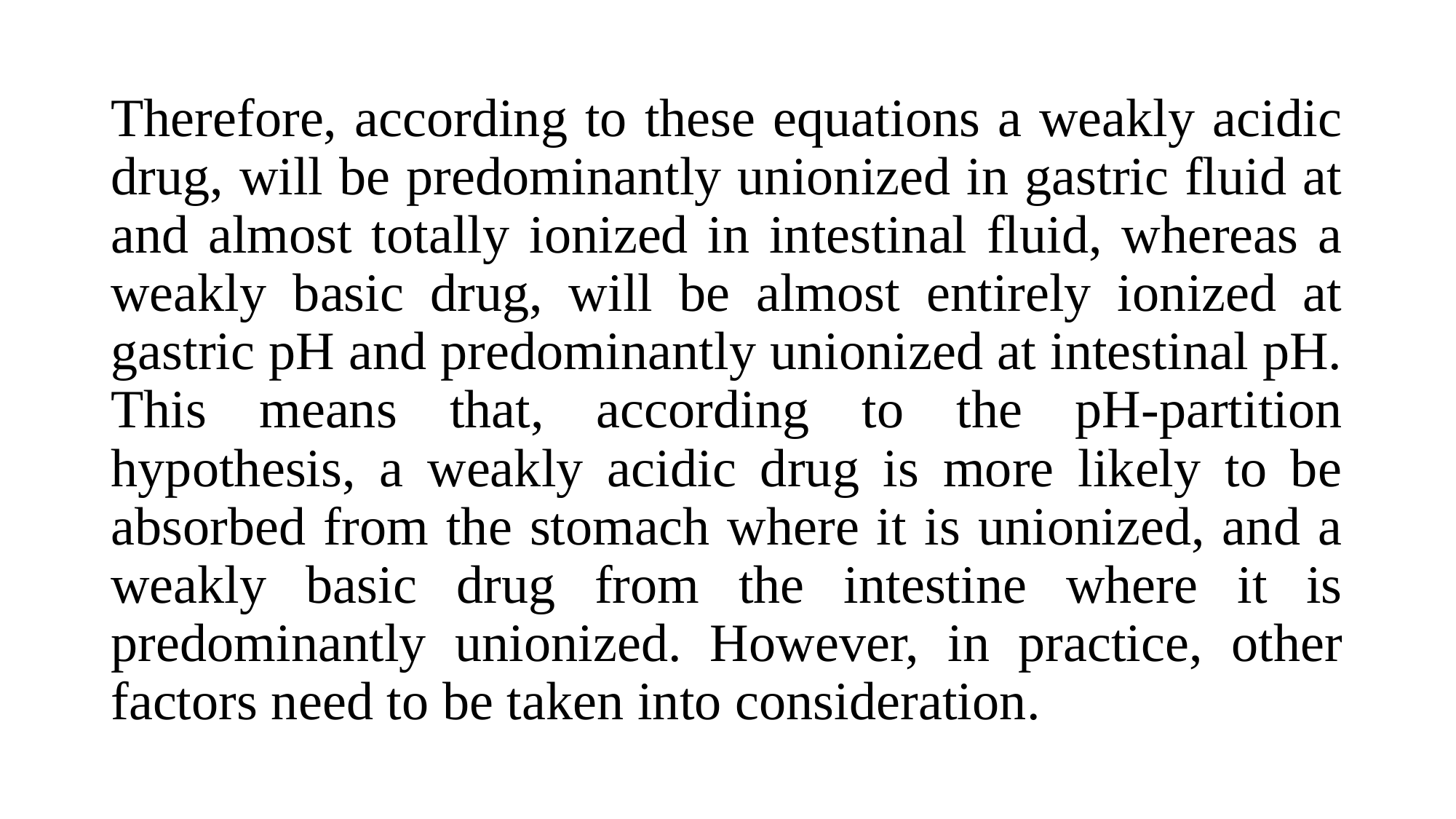

Therefore, according to these equations a weakly acidic drug, will be predominantly unionized in gastric fluid at and almost totally ionized in intestinal fluid, whereas a weakly basic drug, will be almost entirely ionized at gastric pH and predominantly unionized at intestinal pH. This means that, according to the pH-partition hypothesis, a weakly acidic drug is more likely to be absorbed from the stomach where it is unionized, and a weakly basic drug from the intestine where it is predominantly unionized. However, in practice, other factors need to be taken into consideration.